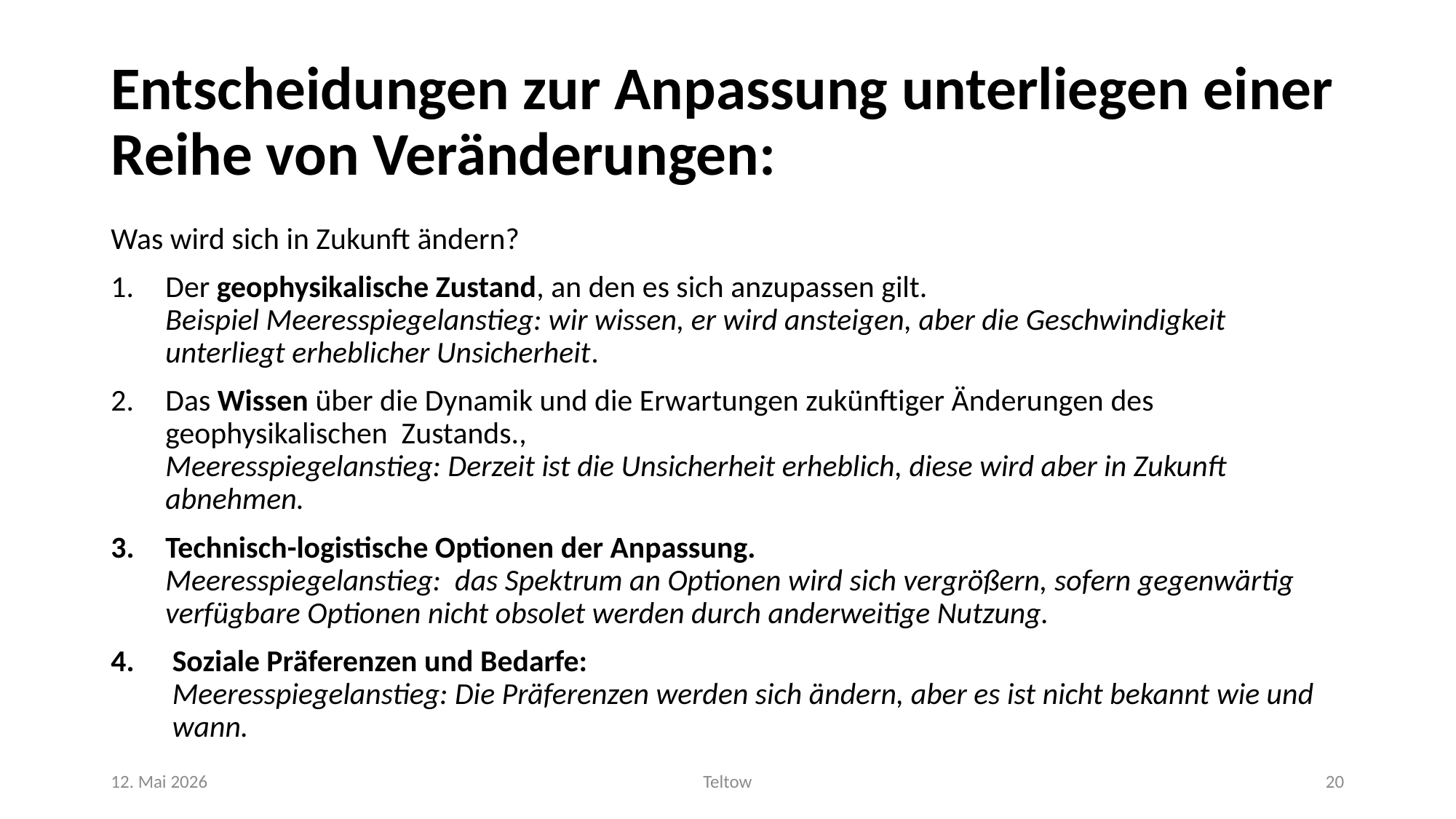

# Entscheidungen zur Anpassung unterliegen einer Reihe von Veränderungen:
Was wird sich in Zukunft ändern?
Der geophysikalische Zustand, an den es sich anzupassen gilt.
Beispiel Meeresspiegelanstieg: wir wissen, er wird ansteigen, aber die Geschwindigkeit unterliegt erheblicher Unsicherheit.
Das Wissen über die Dynamik und die Erwartungen zukünftiger Änderungen des geophysikalischen  Zustands.,
Meeresspiegelanstieg: Derzeit ist die Unsicherheit erheblich, diese wird aber in Zukunft abnehmen.
Technisch-logistische Optionen der Anpassung.
Meeresspiegelanstieg:  das Spektrum an Optionen wird sich vergrößern, sofern gegenwärtig verfügbare Optionen nicht obsolet werden durch anderweitige Nutzung.
Soziale Präferenzen und Bedarfe:
Meeresspiegelanstieg: Die Präferenzen werden sich ändern, aber es ist nicht bekannt wie und wann.
12. Mai 2026
Teltow
20